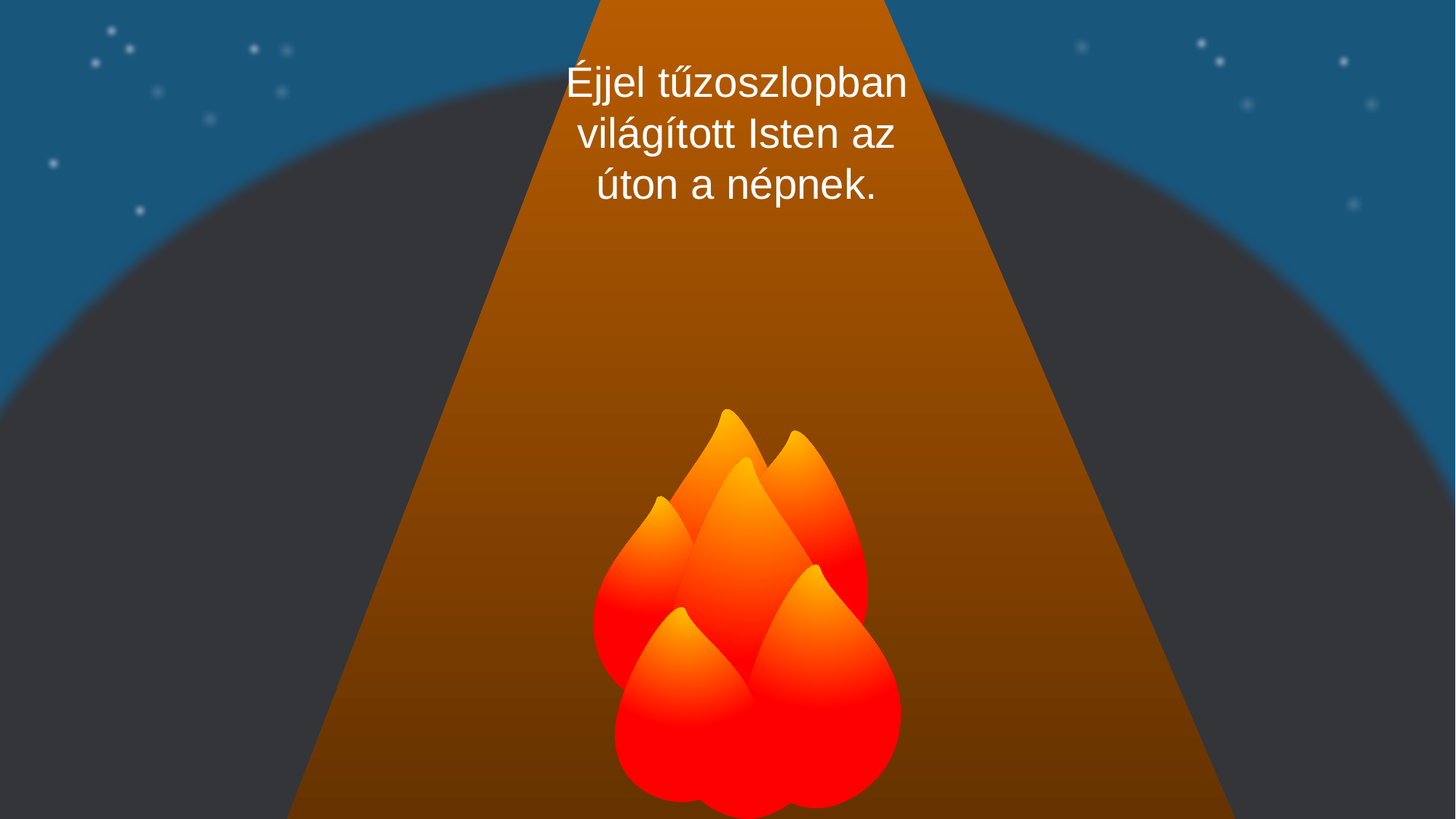

Éjjel tűzoszlopban világított Isten az úton a népnek.